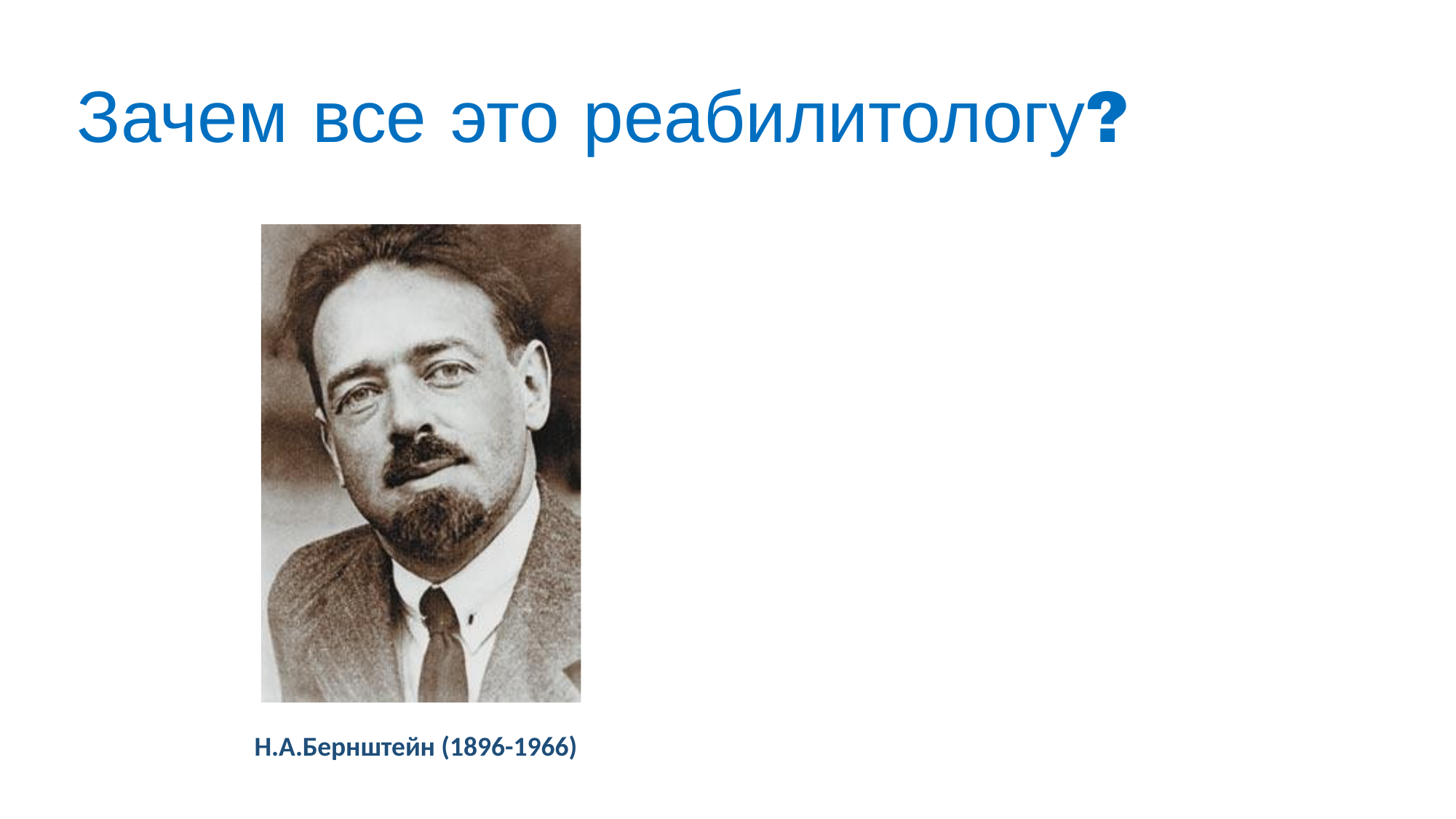

# Зачем все это реабилитологу?

Н.А.Бернштейн (1896-1966)